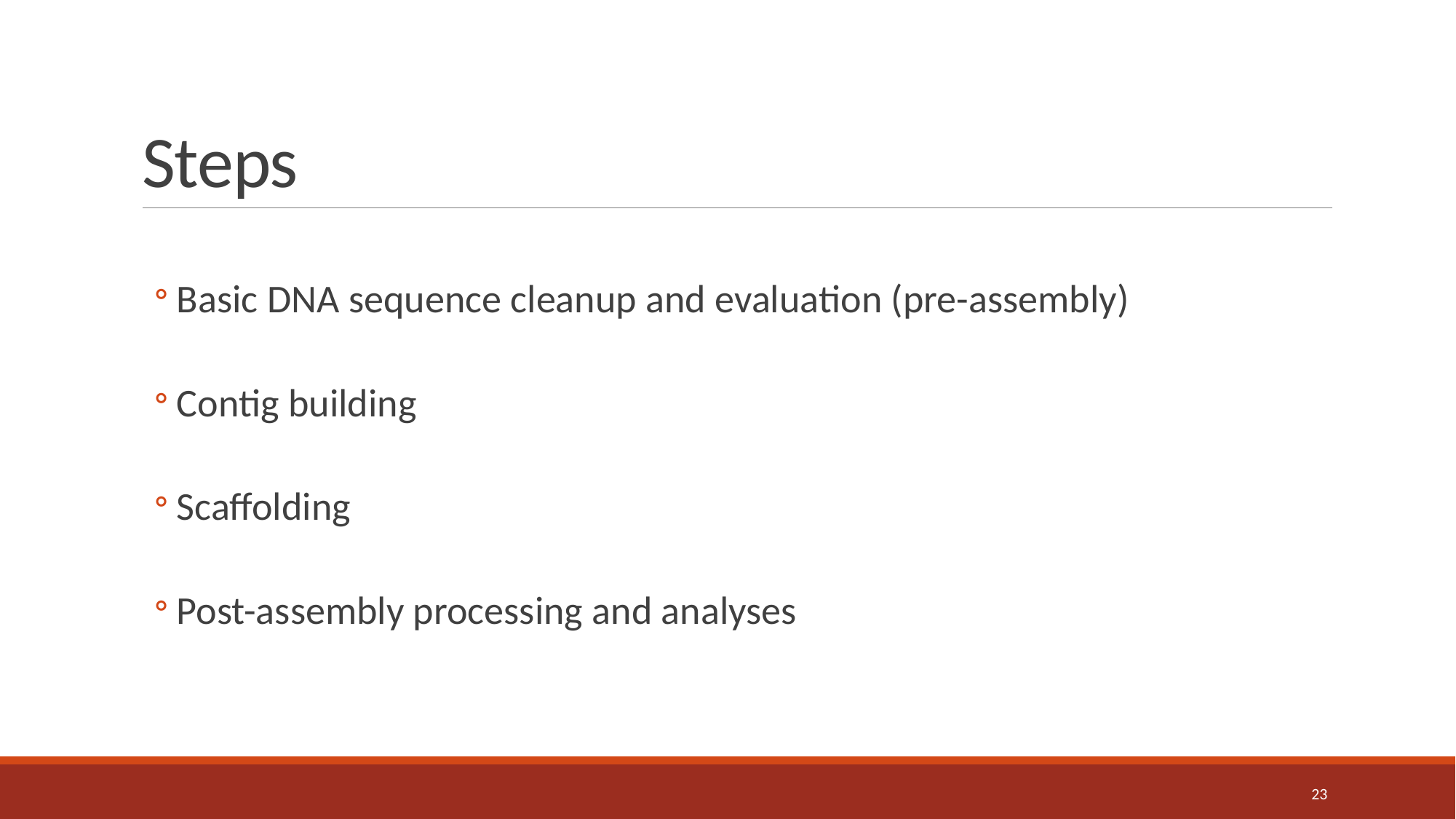

# Steps
Basic DNA sequence cleanup and evaluation (pre-assembly)
Contig building
Scaffolding
Post-assembly processing and analyses
23